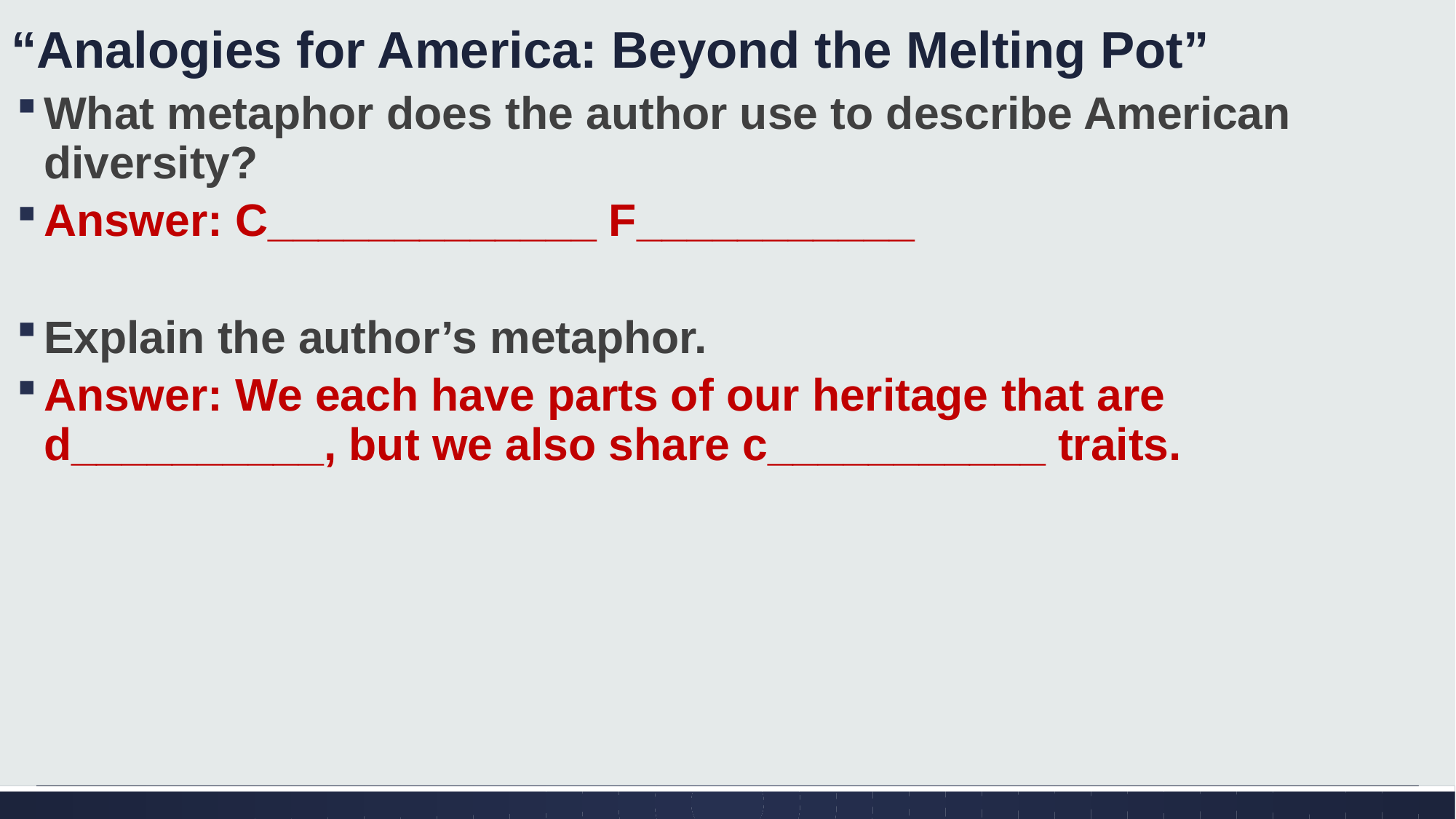

# “Analogies for America: Beyond the Melting Pot”
What metaphor does the author use to describe American diversity?
Answer: C_____________ F___________

Explain the author’s metaphor.
Answer: We each have parts of our heritage that are d__________, but we also share c___________ traits.